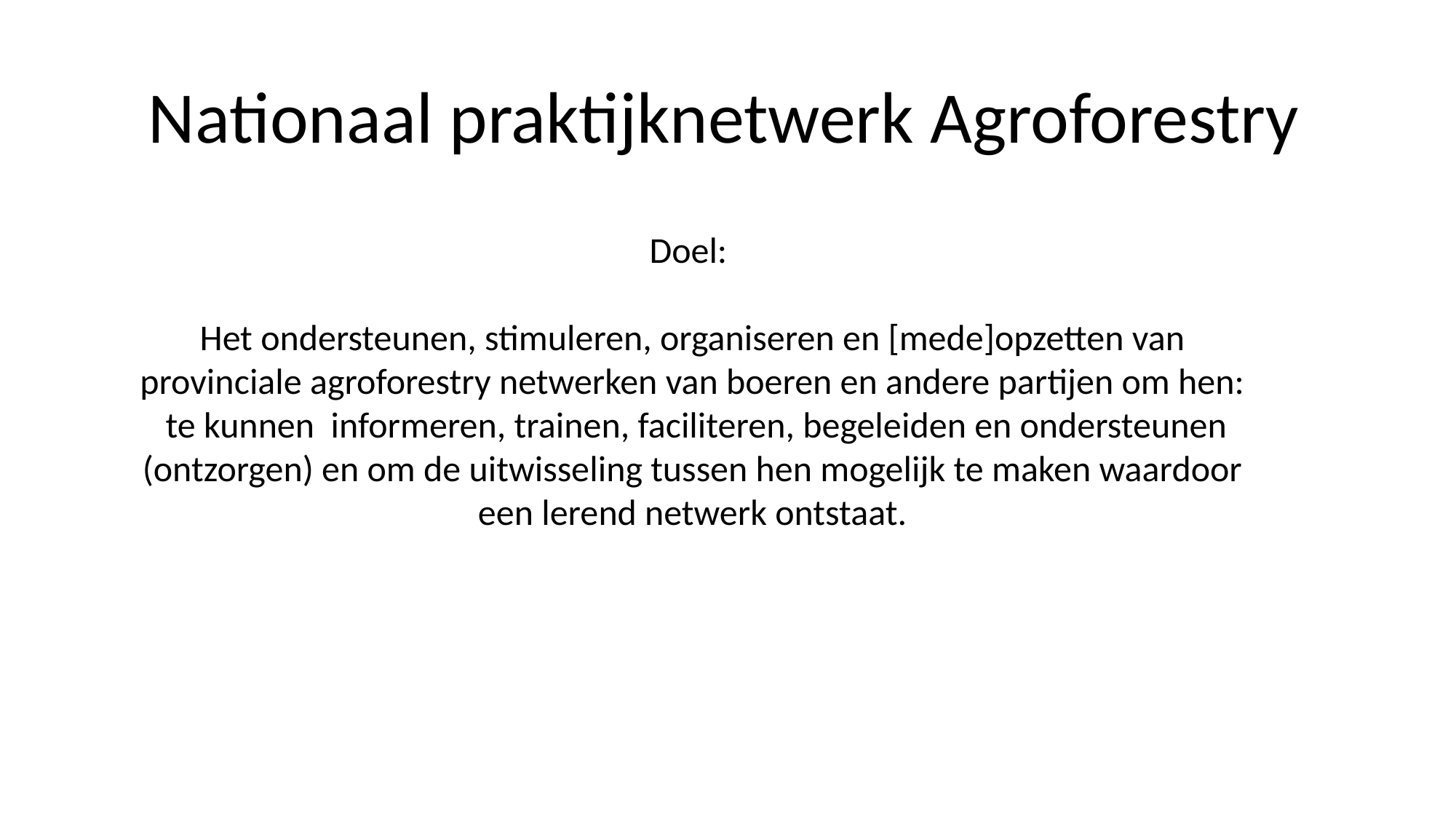

# Nationaal praktijknetwerk Agroforestry
Doel:

Het ondersteunen, stimuleren, organiseren en [mede]opzetten van provinciale agroforestry netwerken van boeren en andere partijen om hen:
 te kunnen  informeren, trainen, faciliteren, begeleiden en ondersteunen (ontzorgen) en om de uitwisseling tussen hen mogelijk te maken waardoor een lerend netwerk ontstaat.